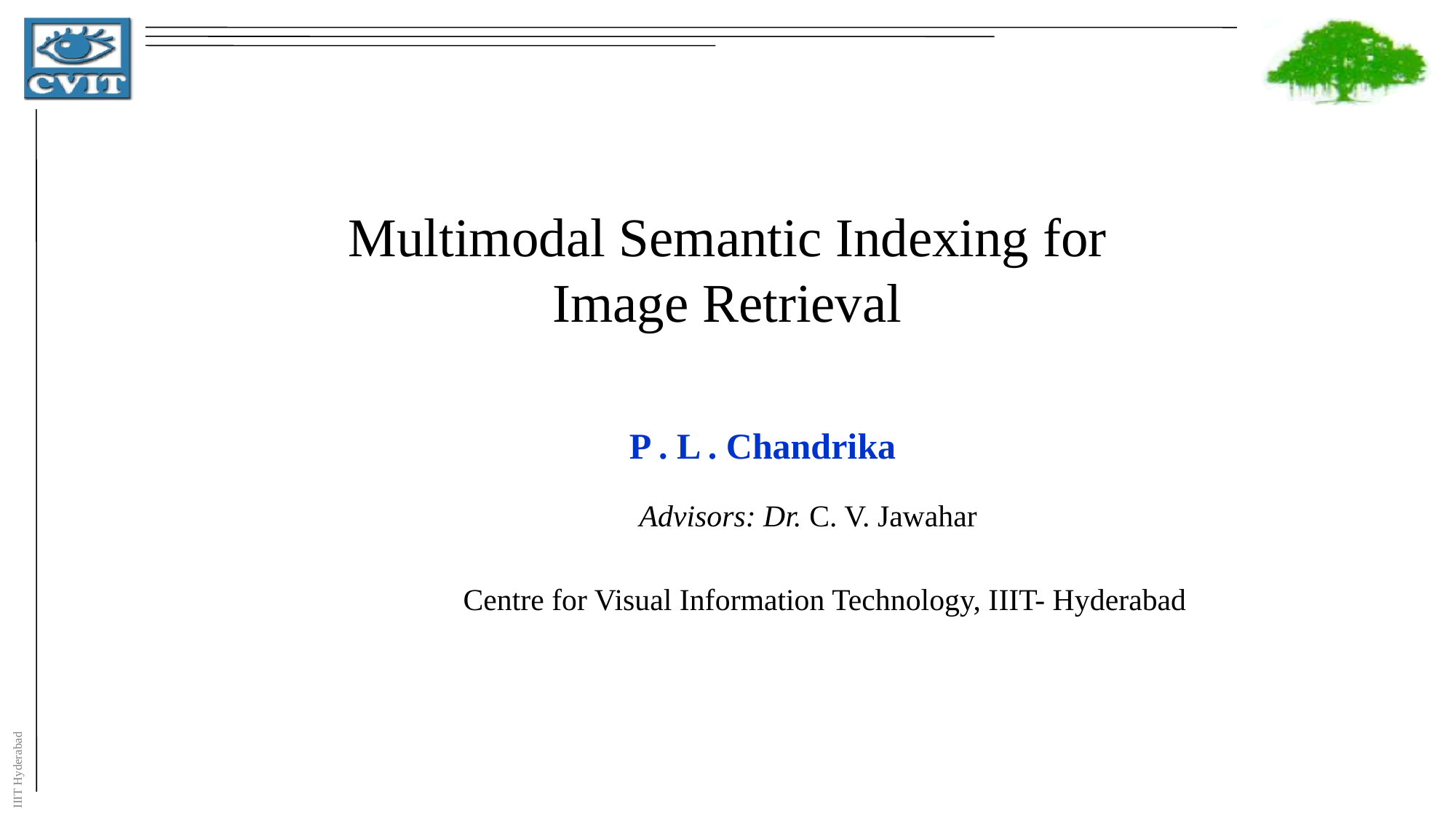

Multimodal Semantic Indexing for Image Retrieval
 						P . L . Chandrika

                                Advisors: Dr. C. V. Jawahar

                Centre for Visual Information Technology, IIIT- Hyderabad